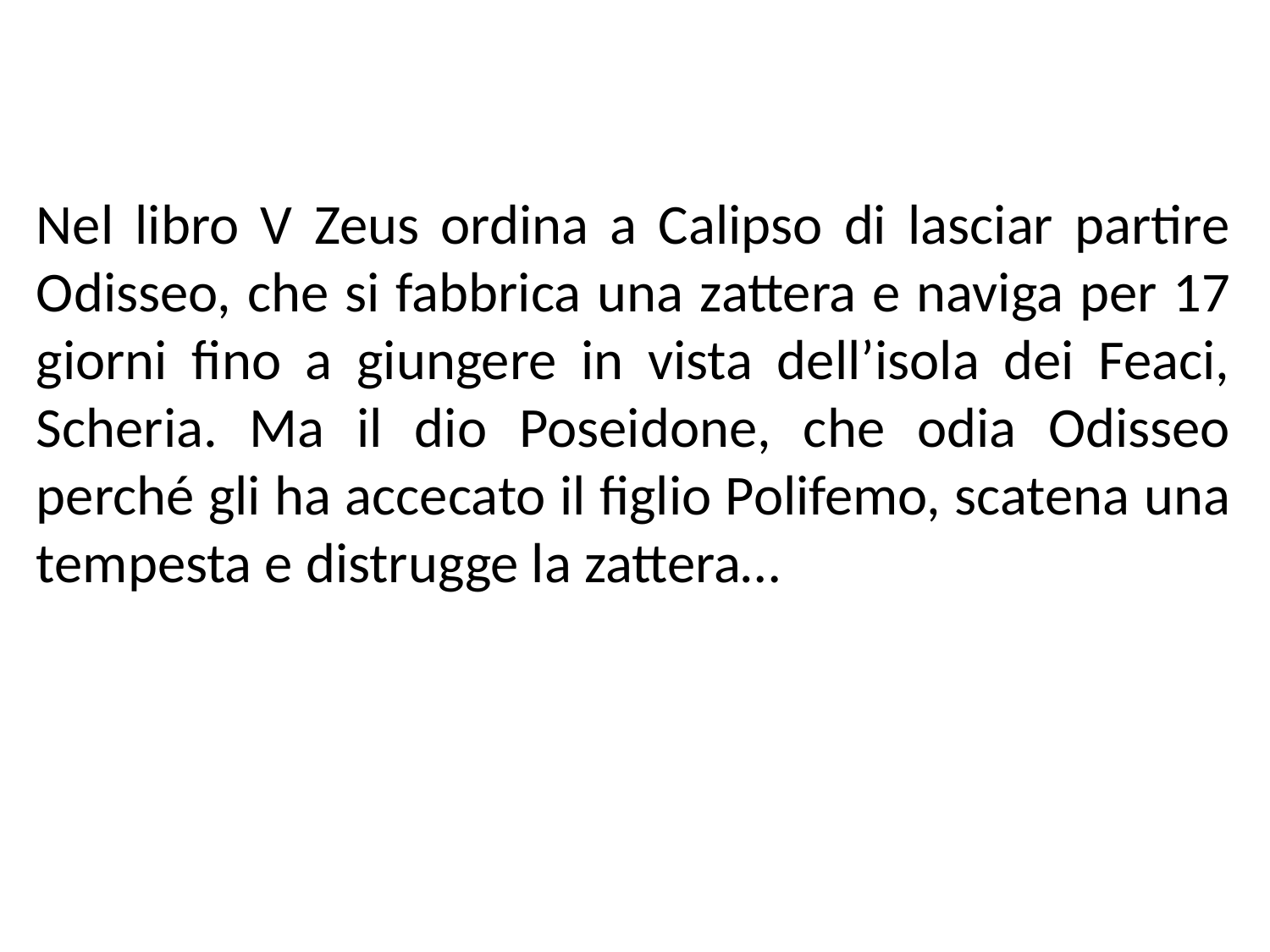

Nel libro V Zeus ordina a Calipso di lasciar partire Odisseo, che si fabbrica una zattera e naviga per 17 giorni fino a giungere in vista dell’isola dei Feaci, Scheria. Ma il dio Poseidone, che odia Odisseo perché gli ha accecato il figlio Polifemo, scatena una tempesta e distrugge la zattera…